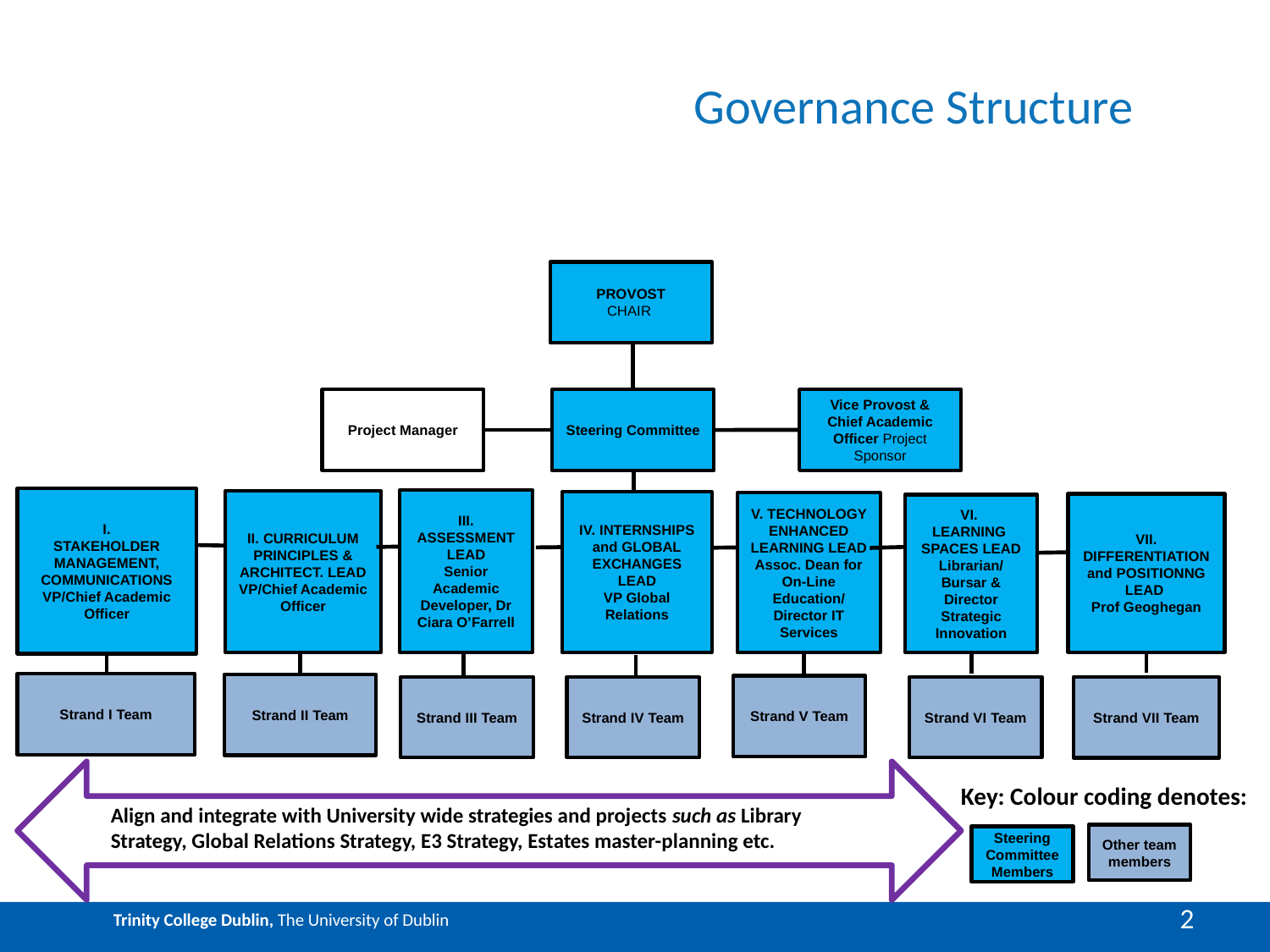

# Governance Structure

PROVOST
CHAIR
Vice Provost & Chief Academic Officer Project Sponsor
Project Manager
Steering Committee

I.
STAKEHOLDER MANAGEMENT, COMMUNICATIONS
VP/Chief Academic Officer

III.
ASSESSMENT LEAD
Senior Academic Developer, Dr Ciara O’Farrell
II. CURRICULUM
PRINCIPLES &
ARCHITECT. LEAD
VP/Chief Academic Officer
IV. INTERNSHIPS and GLOBAL EXCHANGES
LEAD
VP Global Relations
V. TECHNOLOGY ENHANCED LEARNING LEAD
Assoc. Dean for On-Line Education/
Director IT Services
VII. DIFFERENTIATION and POSITIONNG LEAD
Prof Geoghegan
VI.
LEARNING
SPACES LEAD
Librarian/
Bursar & Director Strategic Innovation
Strand I Team
Strand II Team
Strand V Team
Strand III Team
Strand IV Team
Strand VI Team
Strand VII Team
D
Key: Colour coding denotes:
Align and integrate with University wide strategies and projects such as Library Strategy, Global Relations Strategy, E3 Strategy, Estates master-planning etc.
Other team members
Steering Committee Members
2